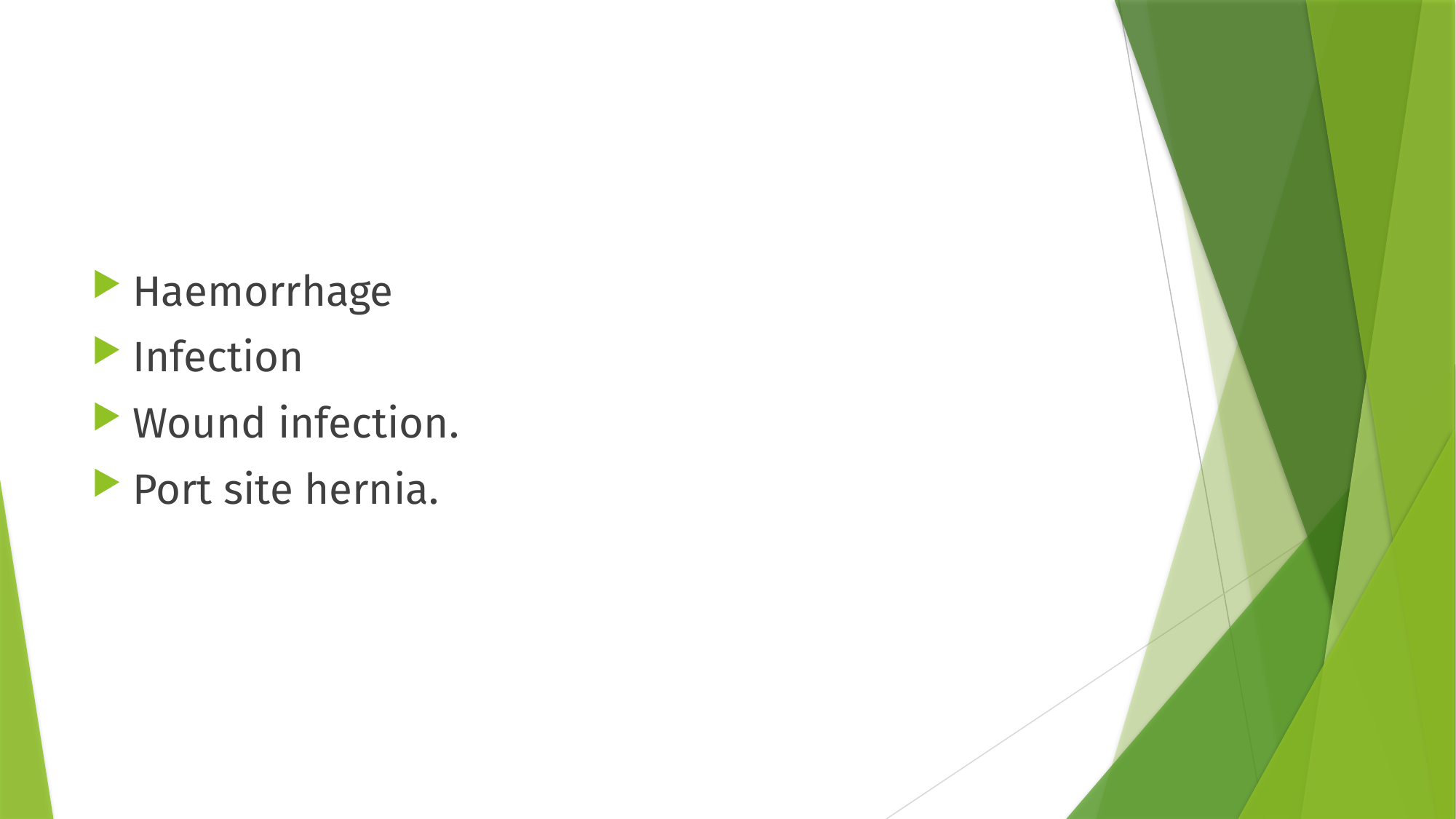

#
Haemorrhage
Infection
Wound infection.
Port site hernia.